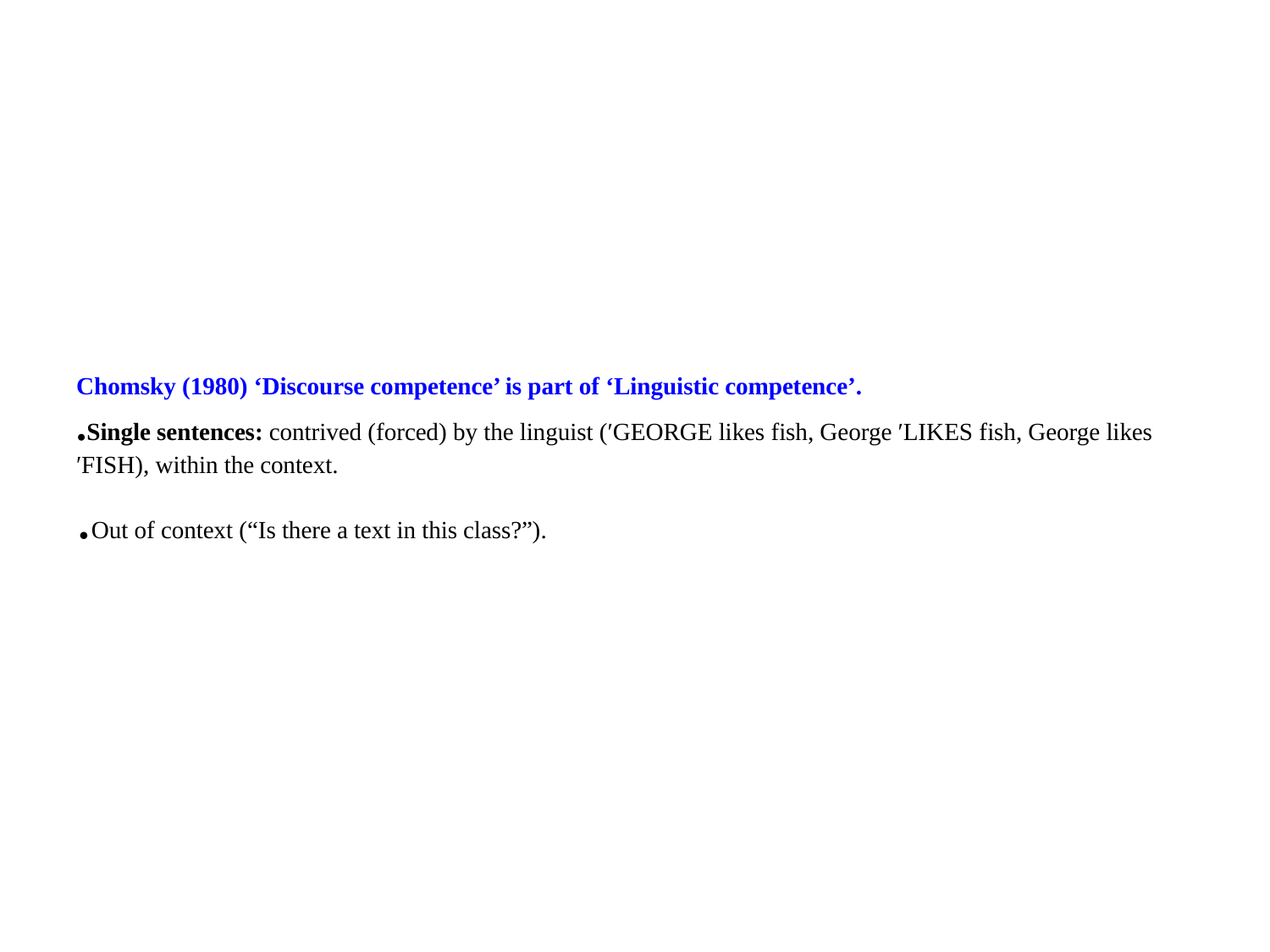

# Chomsky (1980) ‘Discourse competence’ is part of ‘Linguistic competence’. .Single sentences: contrived (forced) by the linguist (′GEORGE likes fish, George ′LIKES fish, George likes ′FISH), within the context. .Out of context (“Is there a text in this class?”).